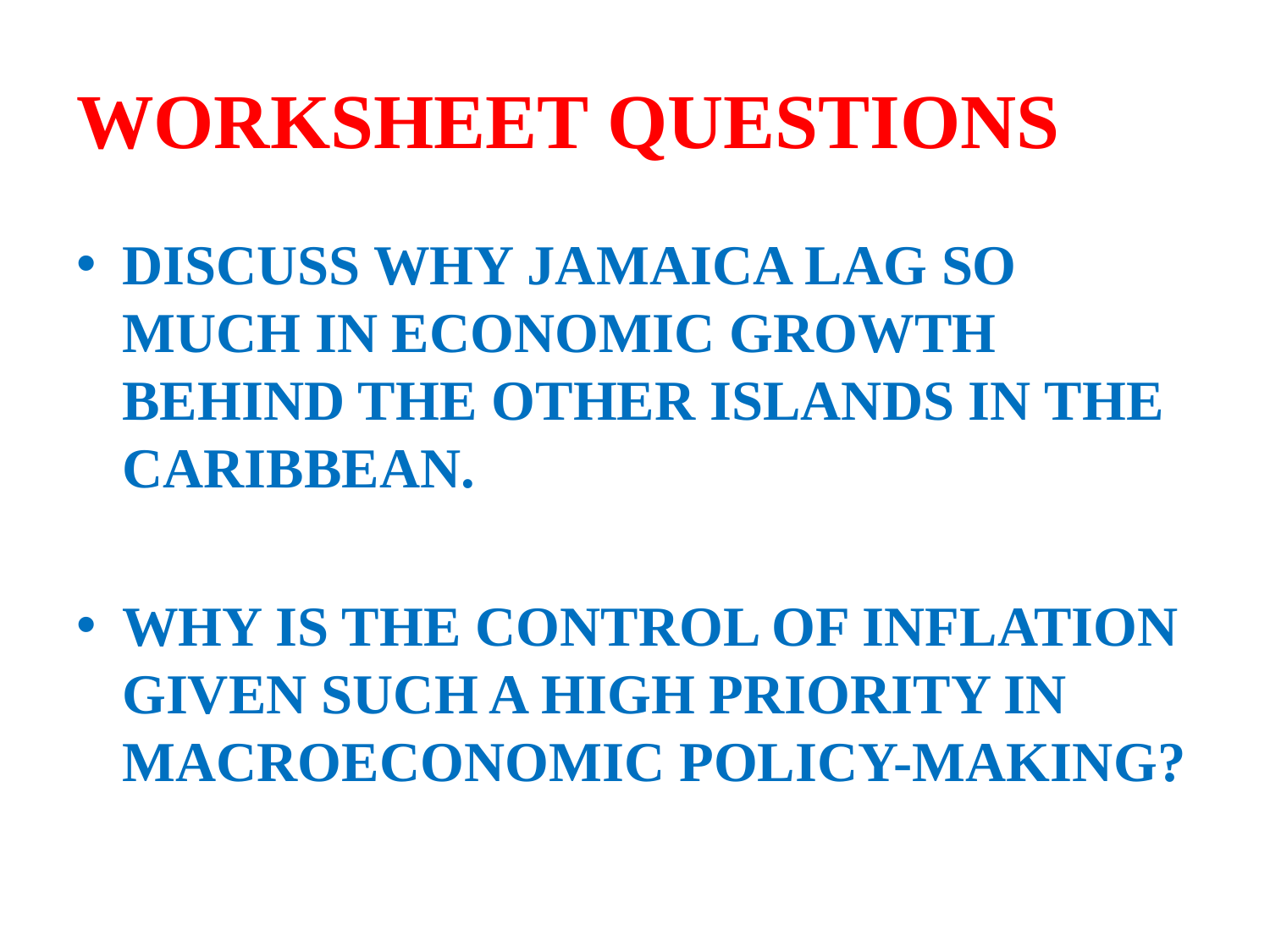

# WORKSHEET QUESTIONS
DISCUSS WHY JAMAICA LAG SO MUCH IN ECONOMIC GROWTH BEHIND THE OTHER ISLANDS IN THE CARIBBEAN.

WHY IS THE CONTROL OF INFLATION GIVEN SUCH A HIGH PRIORITY IN MACROECONOMIC POLICY-MAKING?